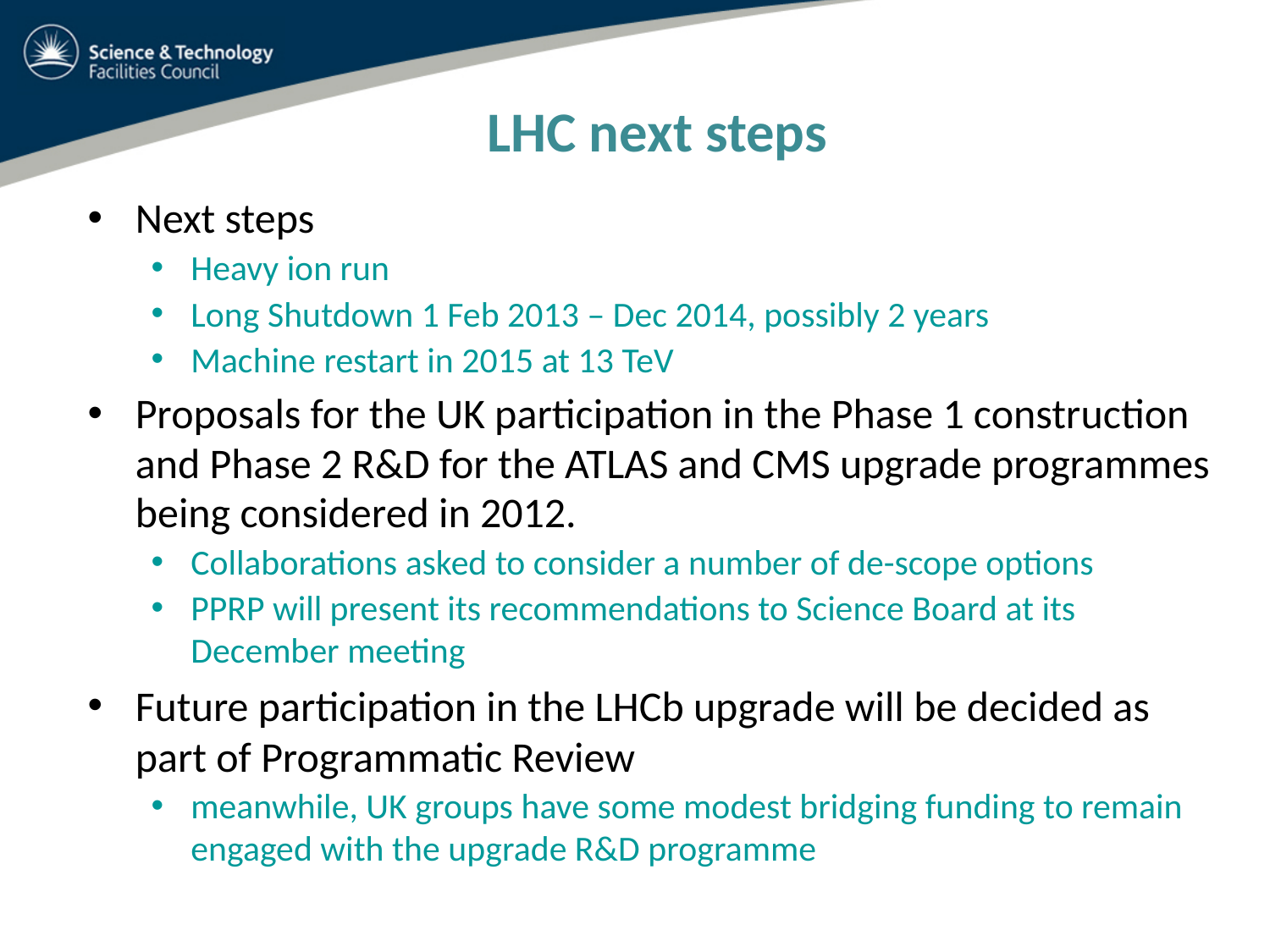

LHC next steps
Next steps
Heavy ion run
Long Shutdown 1 Feb 2013 – Dec 2014, possibly 2 years
Machine restart in 2015 at 13 TeV
Proposals for the UK participation in the Phase 1 construction and Phase 2 R&D for the ATLAS and CMS upgrade programmes being considered in 2012.
Collaborations asked to consider a number of de-scope options
PPRP will present its recommendations to Science Board at its December meeting
Future participation in the LHCb upgrade will be decided as part of Programmatic Review
meanwhile, UK groups have some modest bridging funding to remain engaged with the upgrade R&D programme